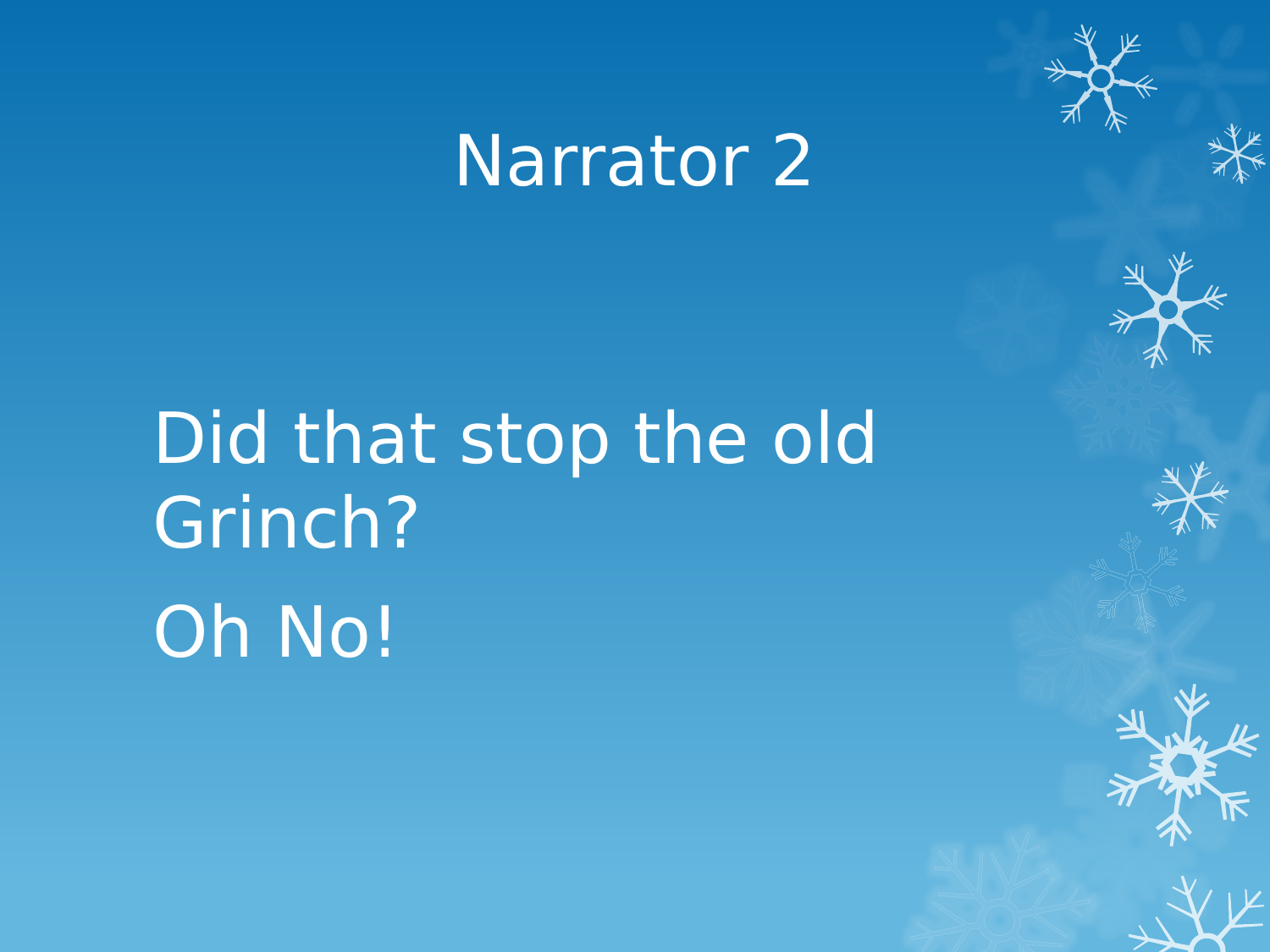

# Narrator 2
Did that stop the old Grinch?
Oh No!